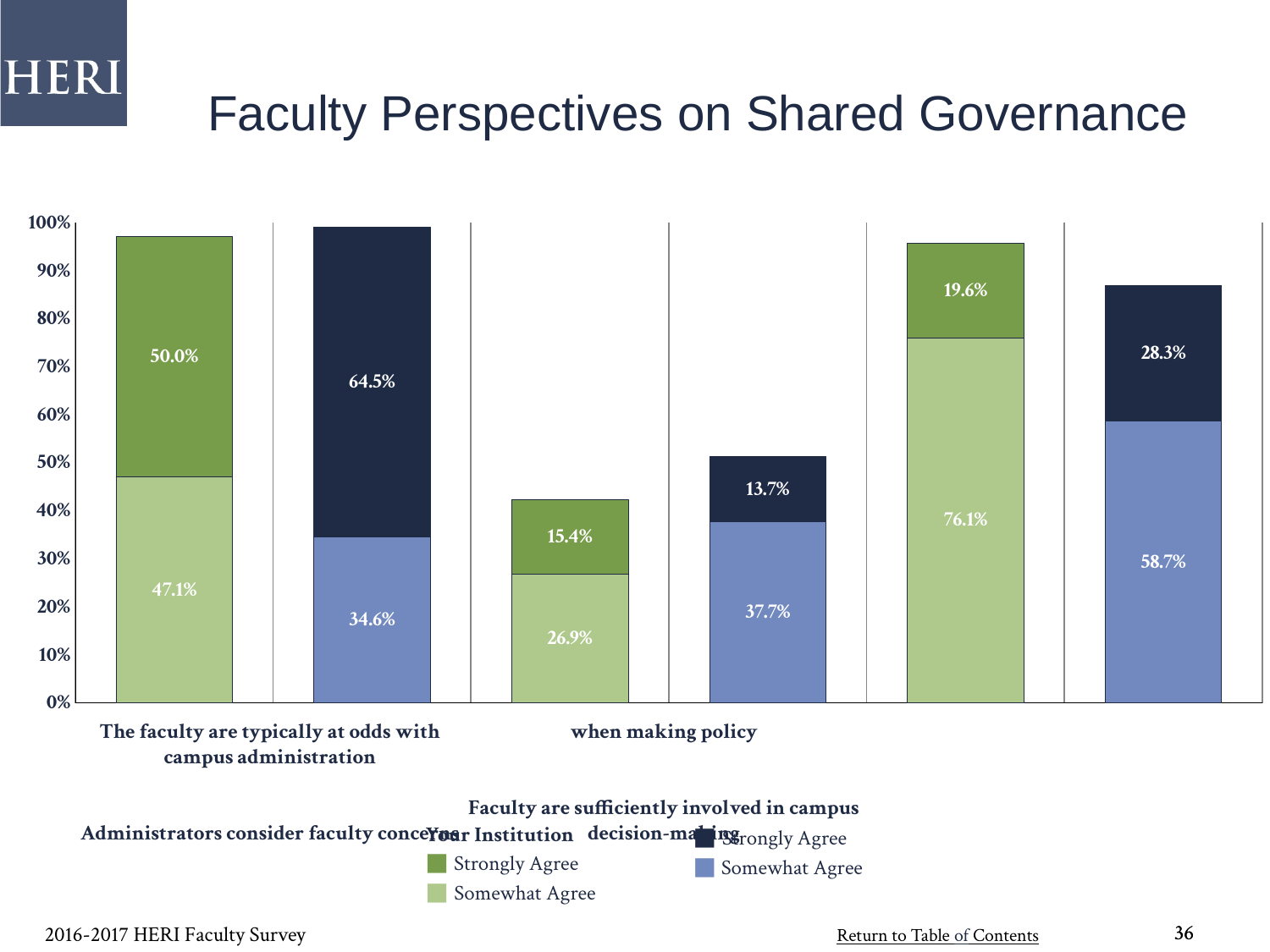

Faculty Perspectives on Shared Governance

### Chart

| Category | Somewhat Agree | Strongly Agree |
|---|---|---|
| The faculty are typically at odds with campus administration | 0.471 | 0.5 |
| comp | 0.346 | 0.645 |
| Administrators consider faculty concerns when making policy | 0.269 | 0.154 |
| comp | 0.377 | 0.137 |
| Faculty are sufficiently involved in campus decision making
Faculty are sufficiently involved in campus decision making | 0.761 | 0.196 |
| comp | 0.587 | 0.283 |
The faculty are typically at odds with campus administration

Administrators consider faculty concerns when making policy

Faculty are sufficiently involved in campus decision-making
Your Institution
■ Strongly Agree
■ Somewhat Agree

Comparison Group
■ Strongly Agree
■ Somewhat Agree

2016-2017 HERI Faculty Survey
36
36